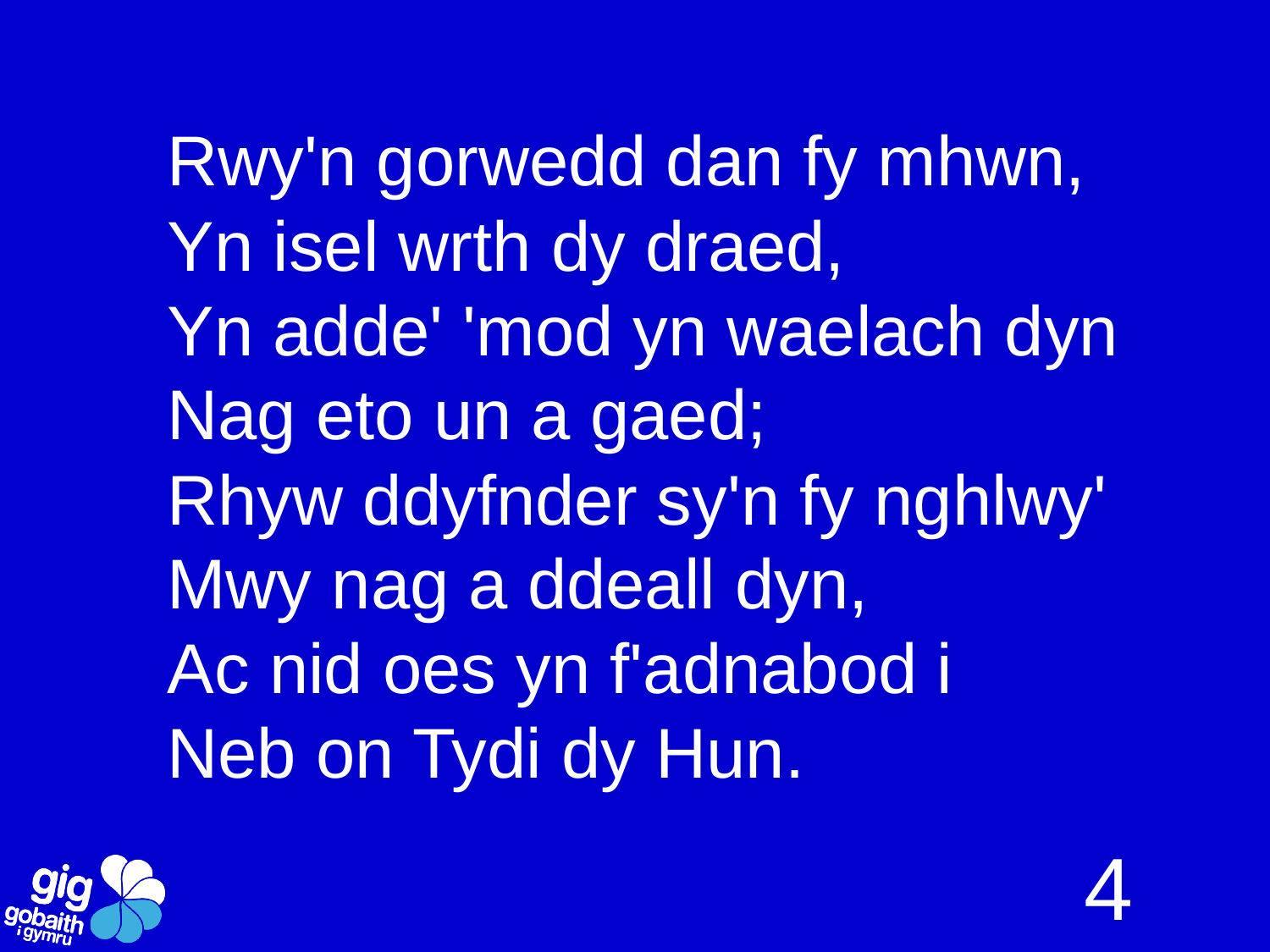

Rwy'n gorwedd dan fy mhwn,
Yn isel wrth dy draed,
Yn adde' 'mod yn waelach dyn
Nag eto un a gaed;
Rhyw ddyfnder sy'n fy nghlwy'
Mwy nag a ddeall dyn,
Ac nid oes yn f'adnabod i
Neb on Tydi dy Hun.
4